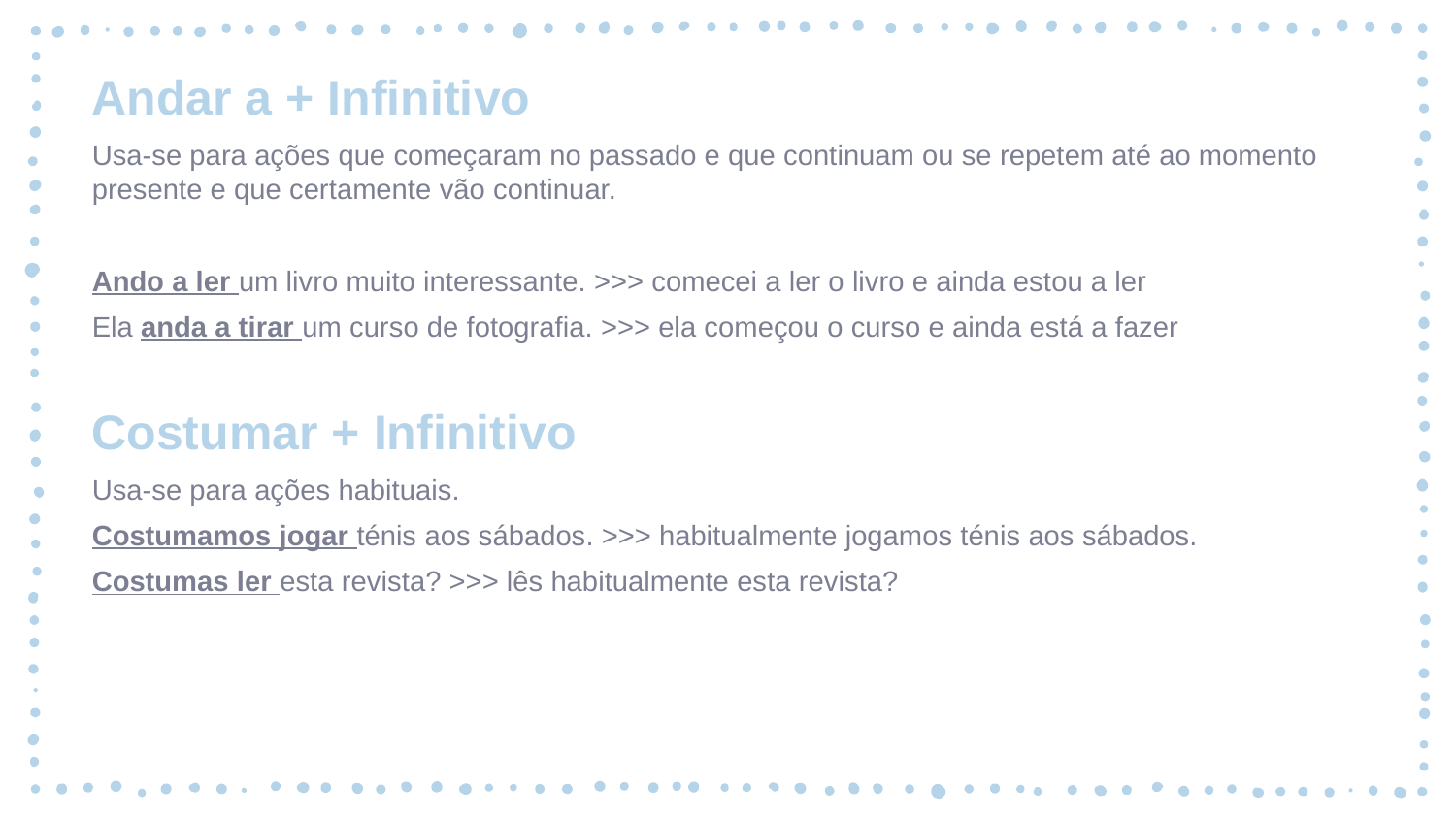

Andar a + Infinitivo
Usa-se para ações que começaram no passado e que continuam ou se repetem até ao momento presente e que certamente vão continuar.

Ando a ler um livro muito interessante. >>> comecei a ler o livro e ainda estou a ler
Ela anda a tirar um curso de fotografia. >>> ela começou o curso e ainda está a fazer

Costumar + Infinitivo
Usa-se para ações habituais.
Costumamos jogar ténis aos sábados. >>> habitualmente jogamos ténis aos sábados.
Costumas ler esta revista? >>> lês habitualmente esta revista?